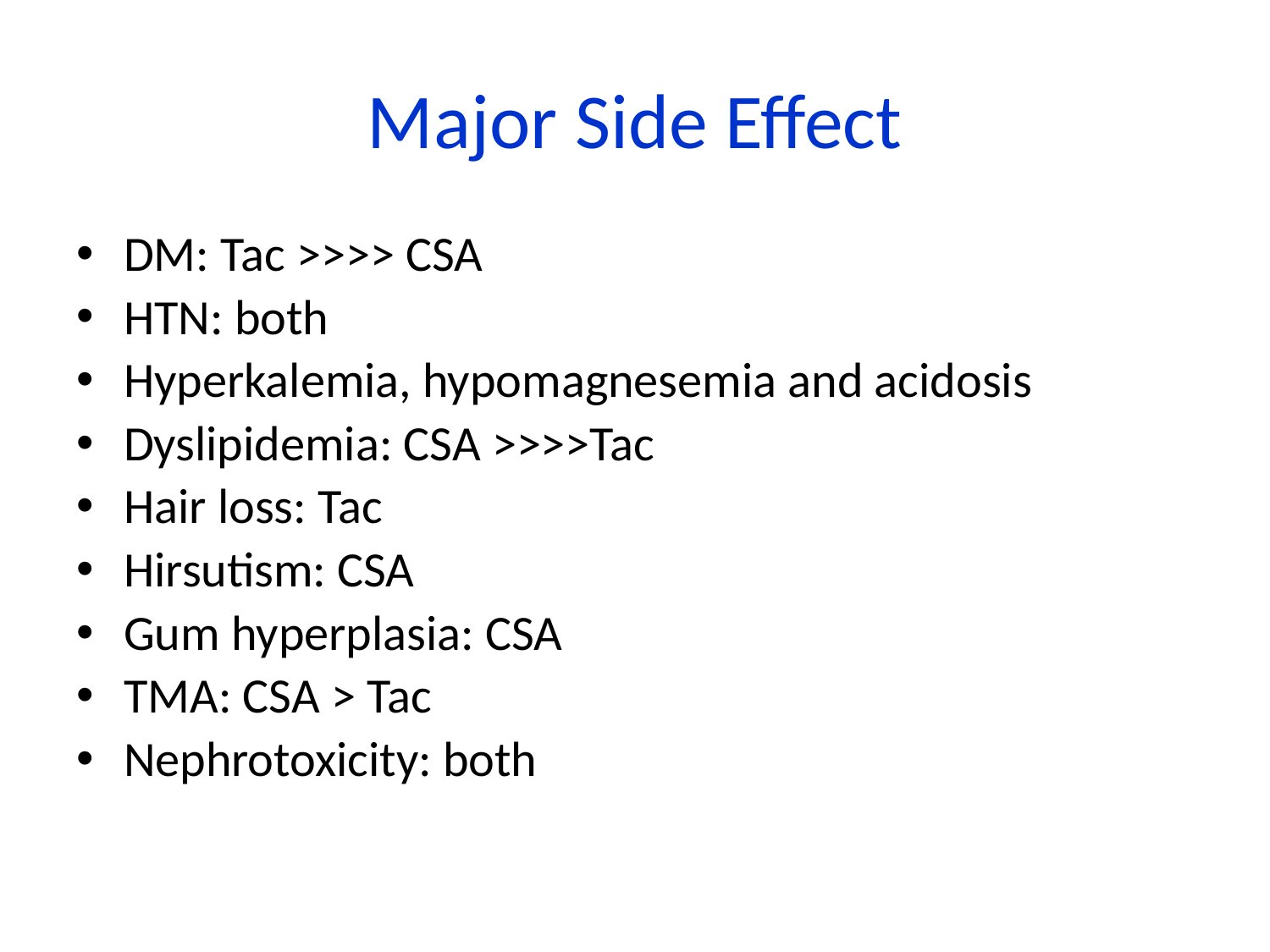

# Major Side Effect
DM: Tac >>>> CSA
HTN: both
Hyperkalemia, hypomagnesemia and acidosis
Dyslipidemia: CSA >>>>Tac
Hair loss: Tac
Hirsutism: CSA
Gum hyperplasia: CSA
TMA: CSA > Tac
Nephrotoxicity: both